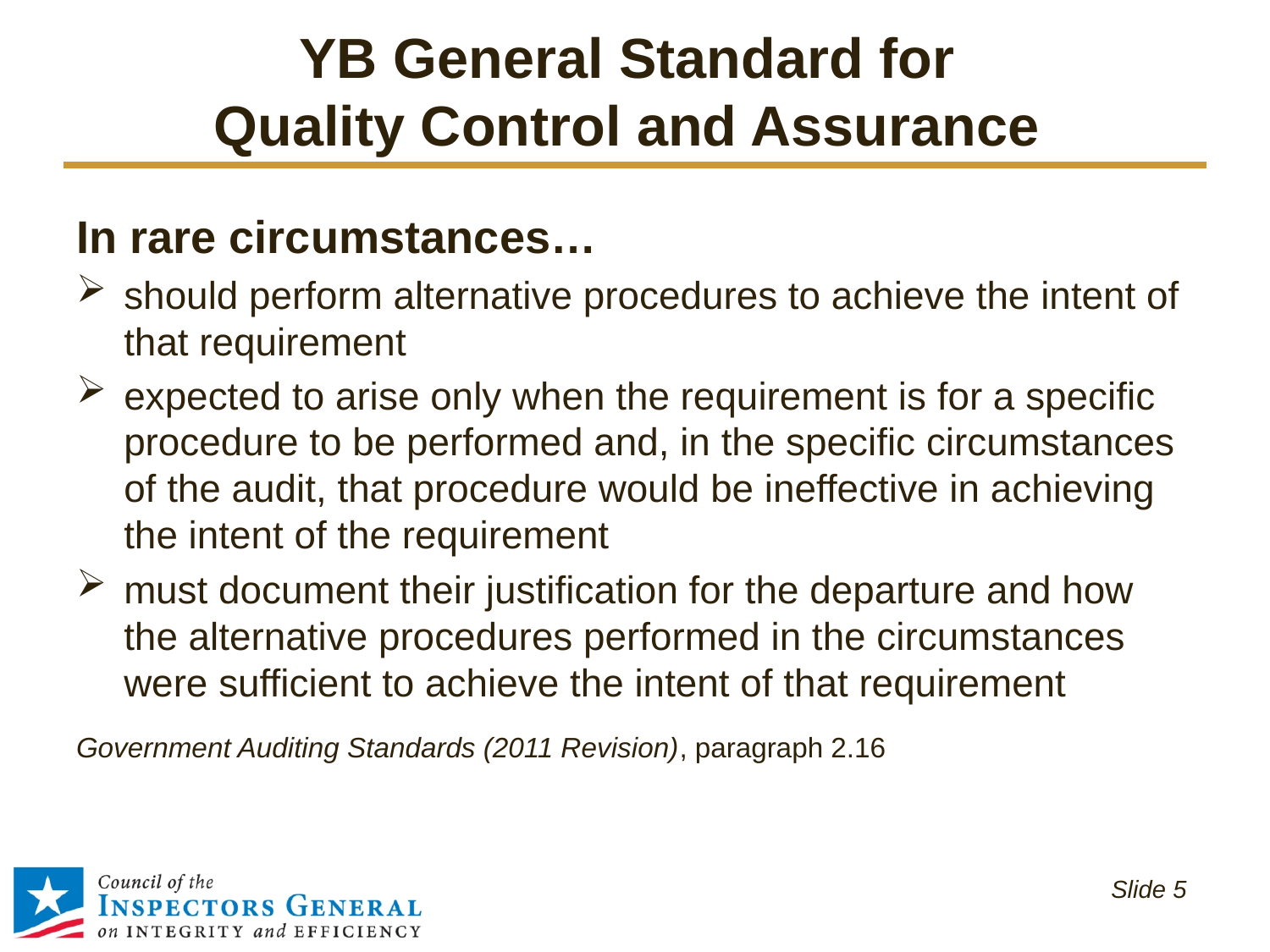

# YB General Standard for Quality Control and Assurance
In rare circumstances…
should perform alternative procedures to achieve the intent of that requirement
expected to arise only when the requirement is for a specific procedure to be performed and, in the specific circumstances of the audit, that procedure would be ineffective in achieving the intent of the requirement
must document their justification for the departure and how the alternative procedures performed in the circumstances were sufficient to achieve the intent of that requirement

Government Auditing Standards (2011 Revision), paragraph 2.16

 Slide 5